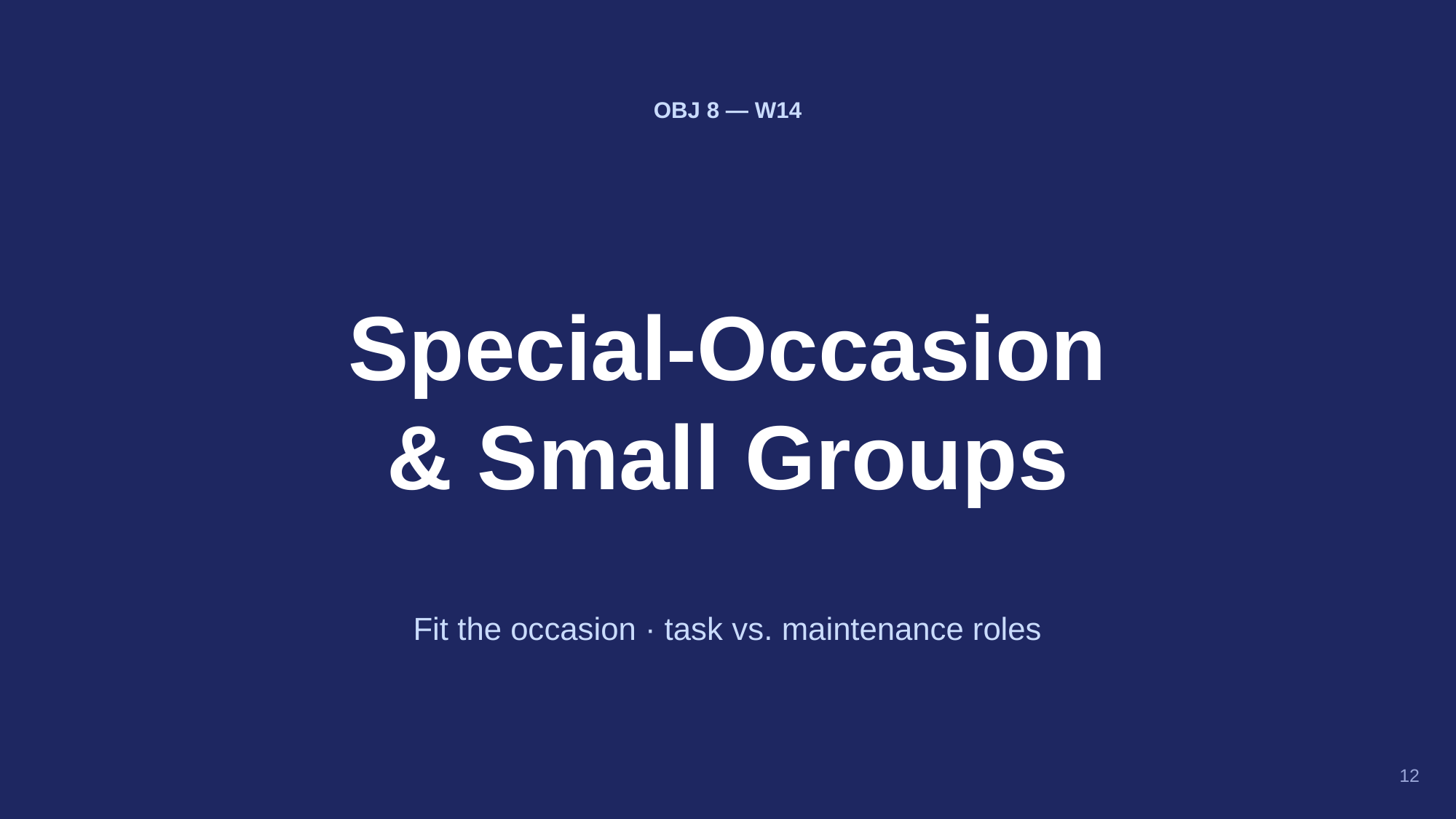

OBJ 8 — W14
Special-Occasion
& Small Groups
Fit the occasion · task vs. maintenance roles
12